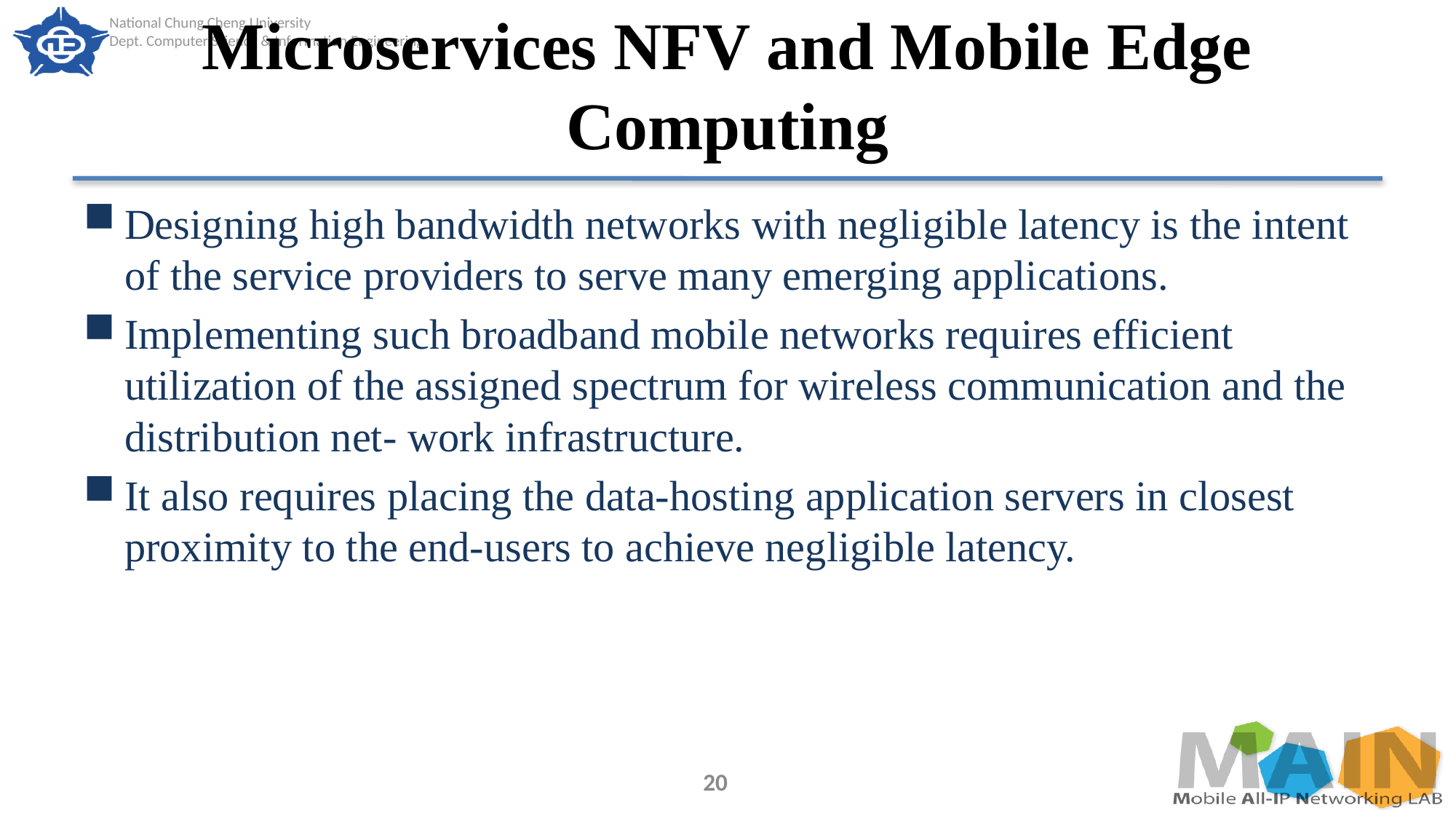

# Microservices NFV and Mobile Edge Computing
Designing high bandwidth networks with negligible latency is the intent of the service providers to serve many emerging applications.
Implementing such broadband mobile networks requires efficient utilization of the assigned spectrum for wireless communication and the distribution net- work infrastructure.
It also requires placing the data-hosting application servers in closest proximity to the end-users to achieve negligible latency.
20